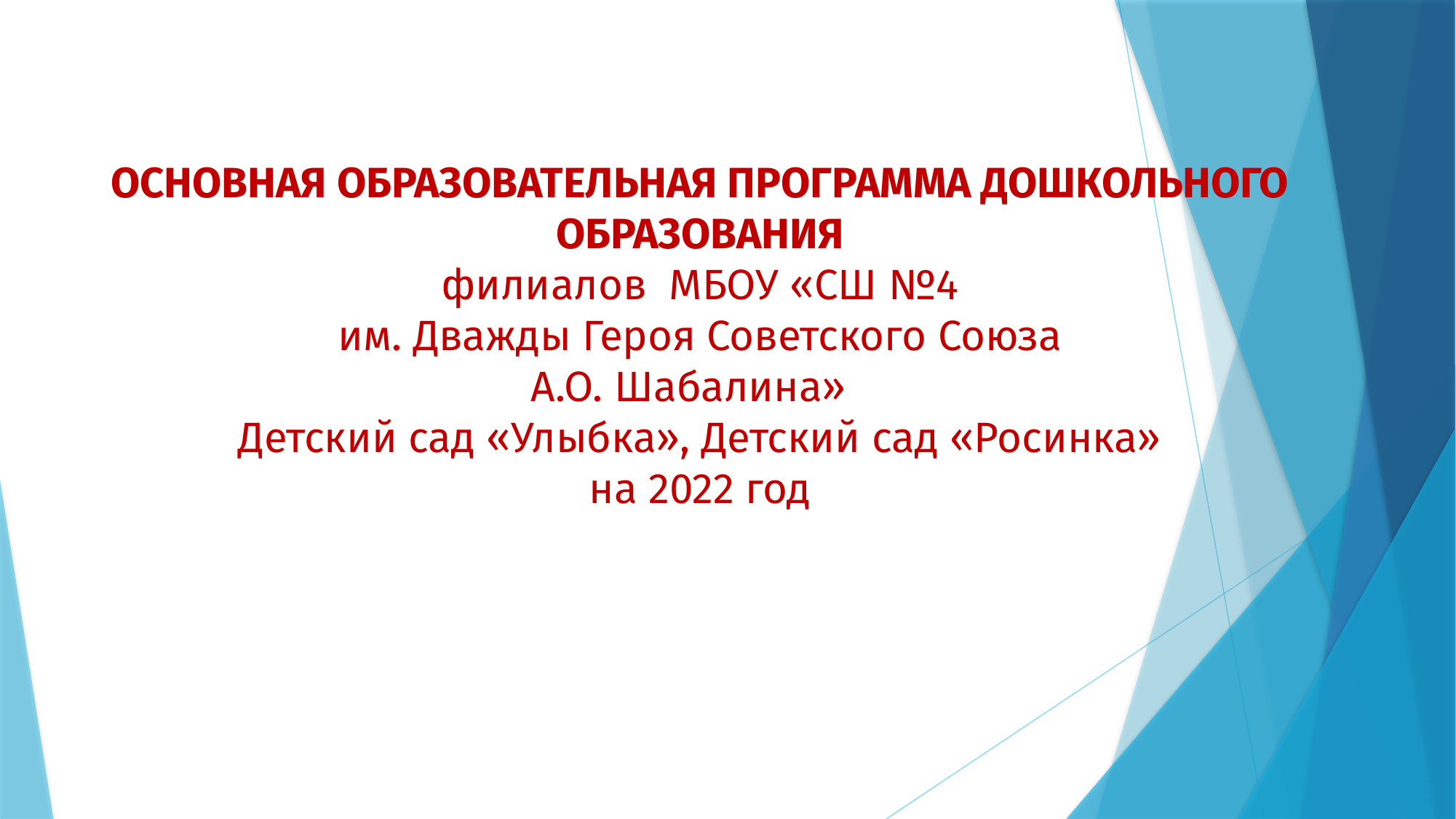

# ОСНОВНАЯ ОБРАЗОВАТЕЛЬНАЯ ПРОГРАММА ДОШКОЛЬНОГО ОБРАЗОВАНИЯ филиалов  МБОУ «СШ №4 им. Дважды Героя Советского Союза А.О. Шабалина» Детский сад «Улыбка», Детский сад «Росинка» на 2022 год